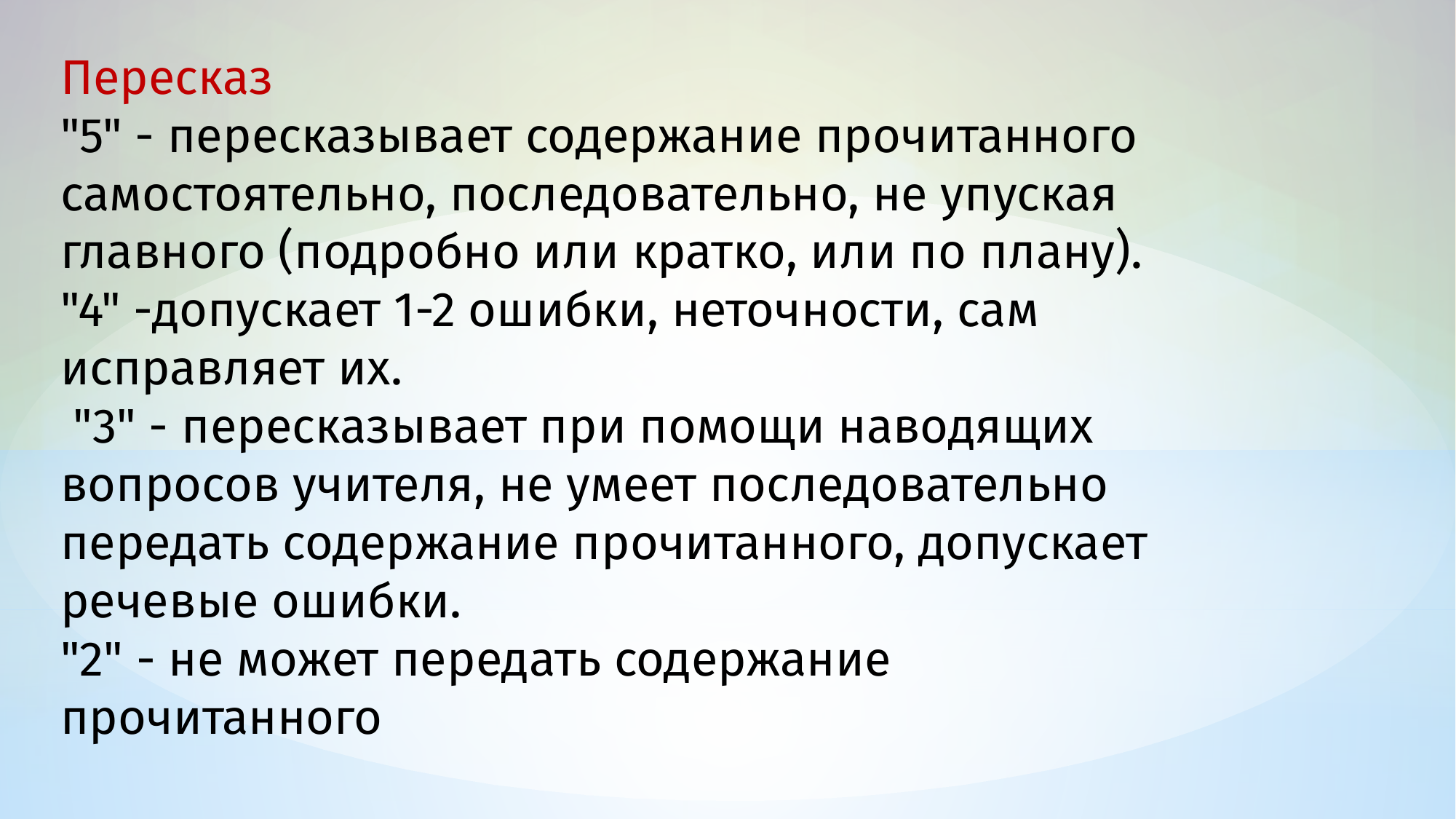

Пересказ
"5" - пересказывает содержание прочитанного самостоятельно, последовательно, не упуская главного (подробно или кратко, или по плану).
"4" -допускает 1-2 ошибки, неточности, сам исправляет их.
 "3" - пересказывает при помощи наводящих вопросов учителя, не умеет последовательно передать содержание прочитанного, допускает речевые ошибки.
"2" - не может передать содержание прочитанного